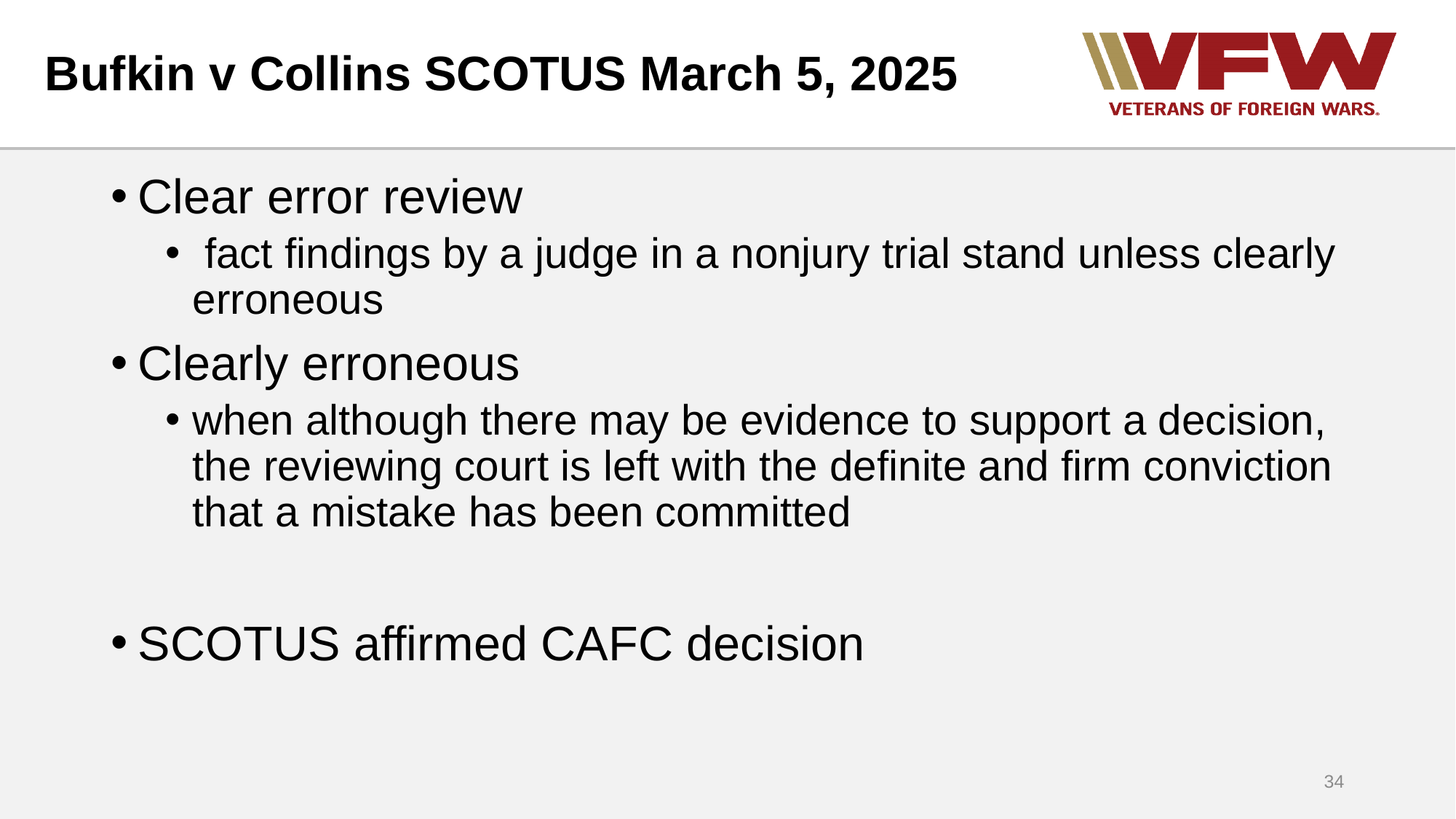

# Bufkin v Collins SCOTUS March 5, 2025
Clear error review
 fact findings by a judge in a nonjury trial stand unless clearly erroneous
Clearly erroneous
when although there may be evidence to support a decision, the reviewing court is left with the definite and firm conviction that a mistake has been committed

SCOTUS affirmed CAFC decision
34